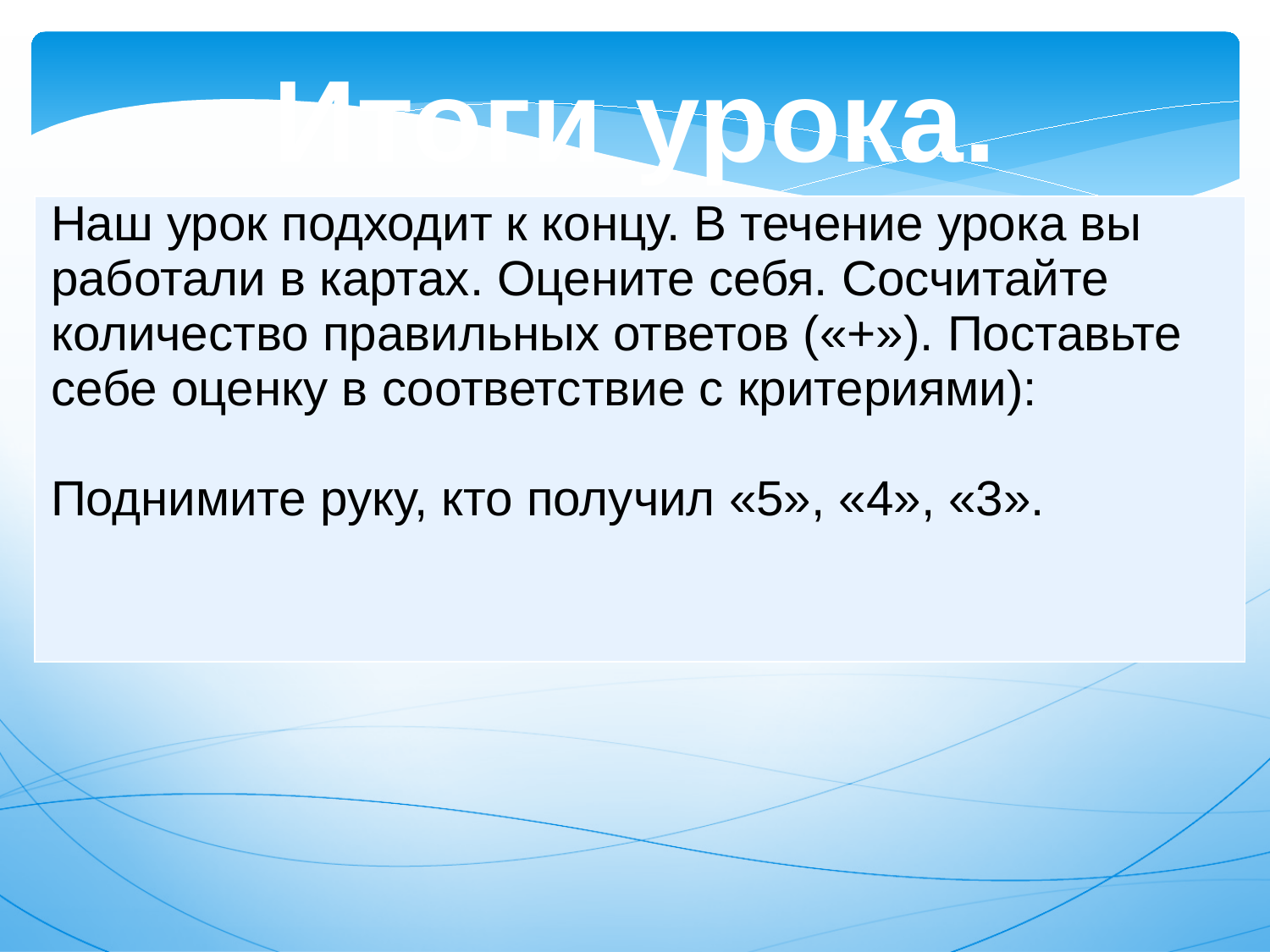

Итоги урока.
-
| Наш урок подходит к концу. В течение урока вы работали в картах. Оцените себя. Сосчитайте количество правильных ответов («+»). Поставьте себе оценку в соответствие с критериями):   Поднимите руку, кто получил «5», «4», «3». |
| --- |